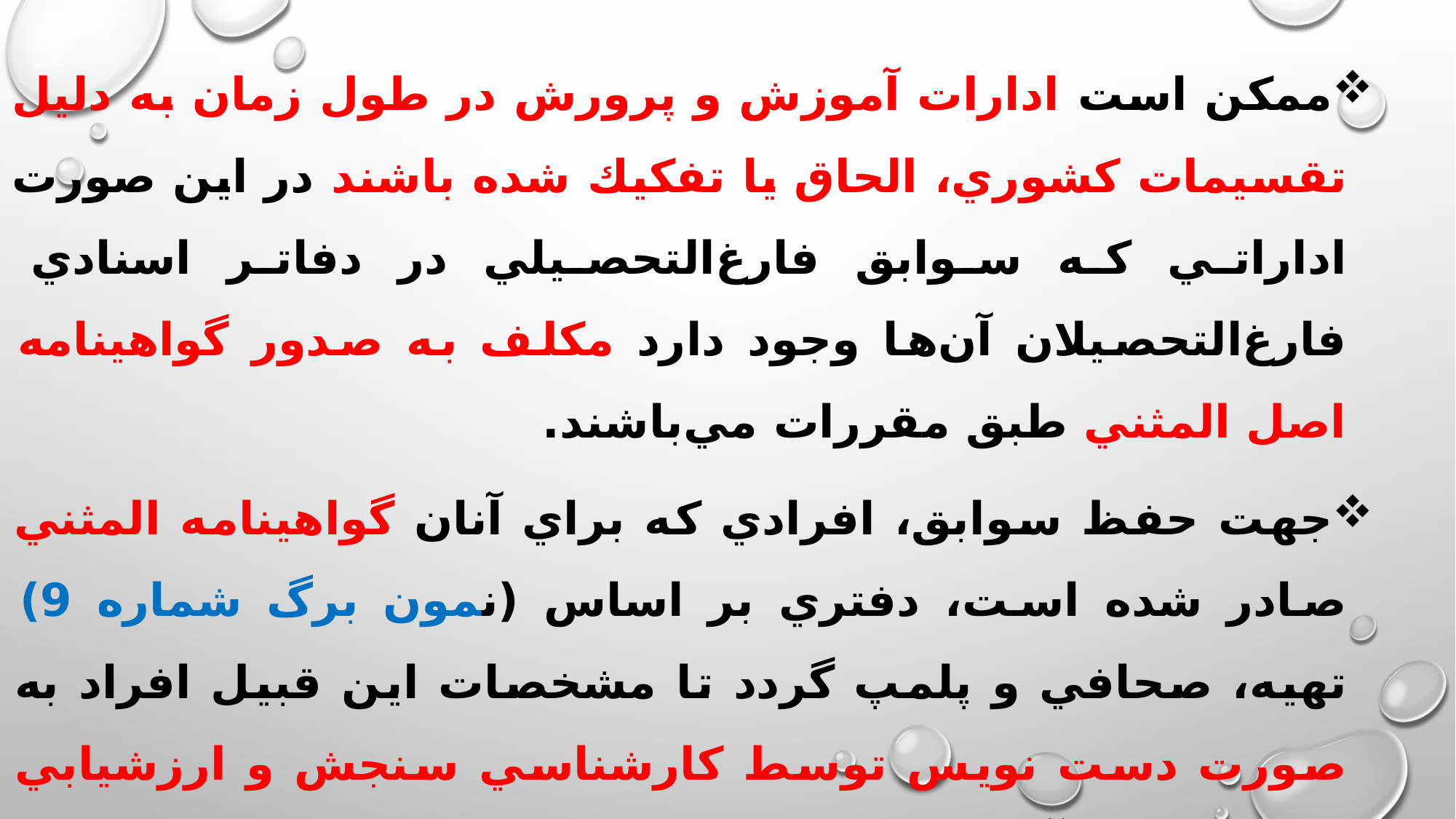

ممكن است ادارات آموزش و پرورش در طول زمان به دليل تقسيمات كشوري، الحاق يا تفكيك شده باشند در اين صورت اداراتي كه سوابق فارغ‌التحصيلي در دفاتر اسنادي فارغ‌التحصيلان آن‌ها وجود دارد مكلف به صدور گواهينامه اصل المثني طبق مقررات مي‌باشند.
جهت حفظ سوابق، افرادي كه براي آنان گواهينامه المثني صادر شده است، دفتري بر اساس (نمون برگ شماره 9) تهيه، صحافي و پلمپ گردد تا مشخصات اين قبيل افراد به صورت دست نويس توسط كارشناسي سنجش و ارزشيابي تحصيلي در آن ثبت و اين دفتر در كارشناسي مذكور به صورت دائم نگهداري شود.